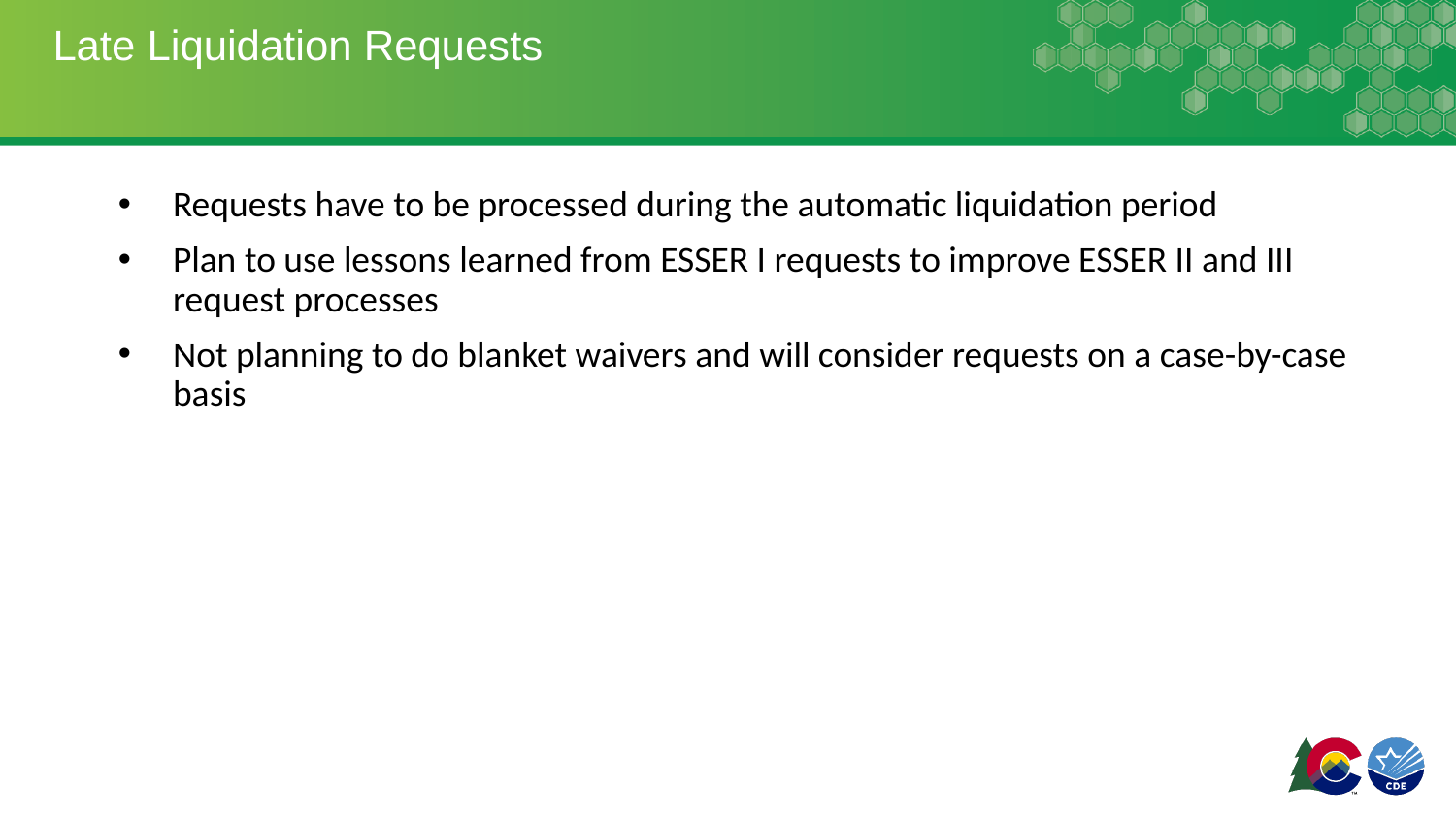

# Late Liquidation Requests
Requests have to be processed during the automatic liquidation period
Plan to use lessons learned from ESSER I requests to improve ESSER II and III request processes
Not planning to do blanket waivers and will consider requests on a case-by-case basis